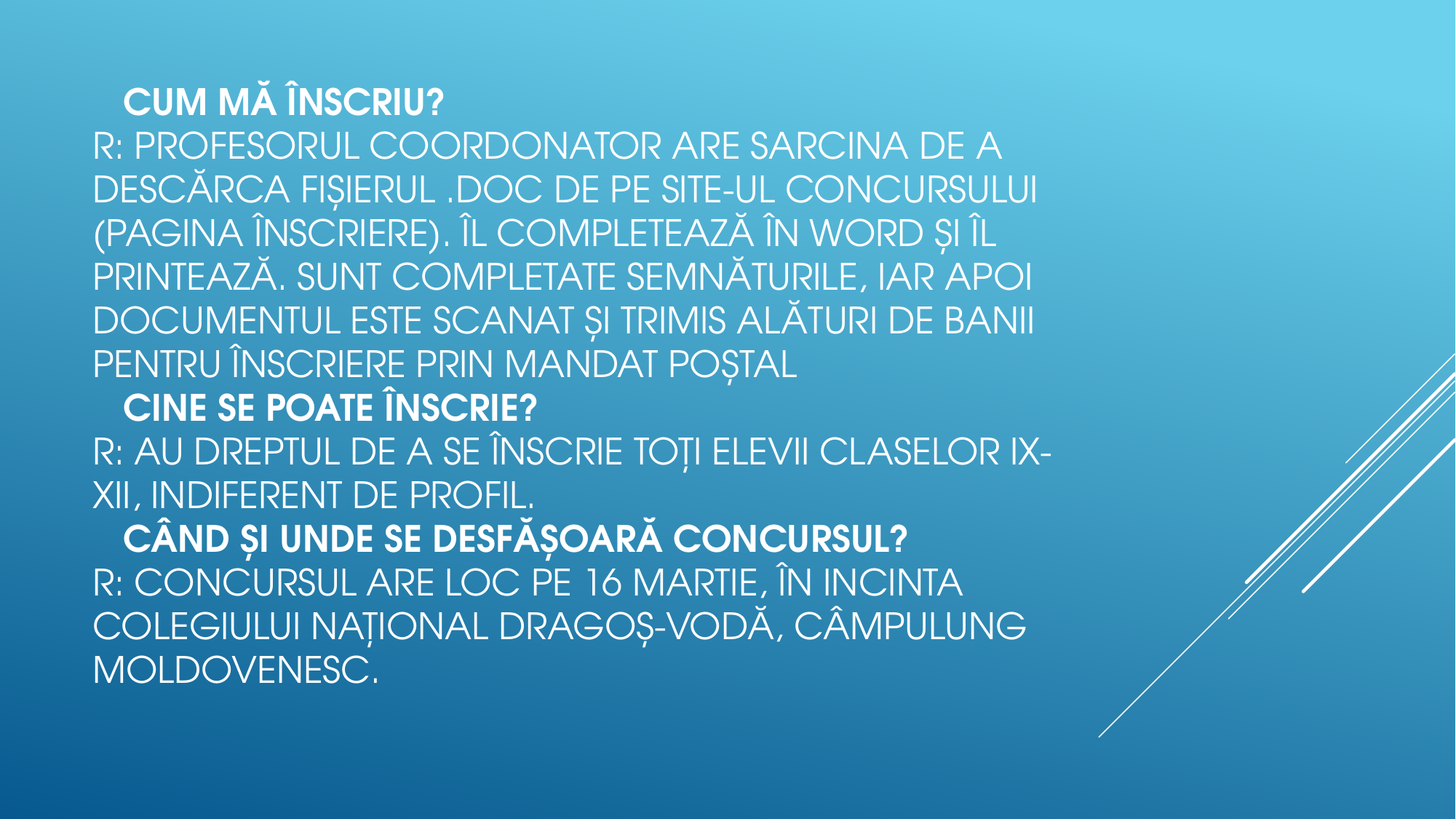

# Cum mă înscriu? R: Profesorul coordonator are sarcina de a descărca fişierul .doc de pe site-ul concursului (pagina Înscriere). Îl completează în Word şi îl printează. Sunt completate semnăturile, iar apoi documentul este scanat şi trimis alături de BANII PENTRU ÎNSCRIERE prin mandat poştal Cine se poate înscrie? R: Au dreptul de a se înscrie toți elevii claselor IX-XII, indiferent de profil. Când şi unde se desfăşoară concursul? R: Concursul are loc pe 16 martie, în incinta Colegiului Naţional Dragoş-Vodă, Câmpulung Moldovenesc.